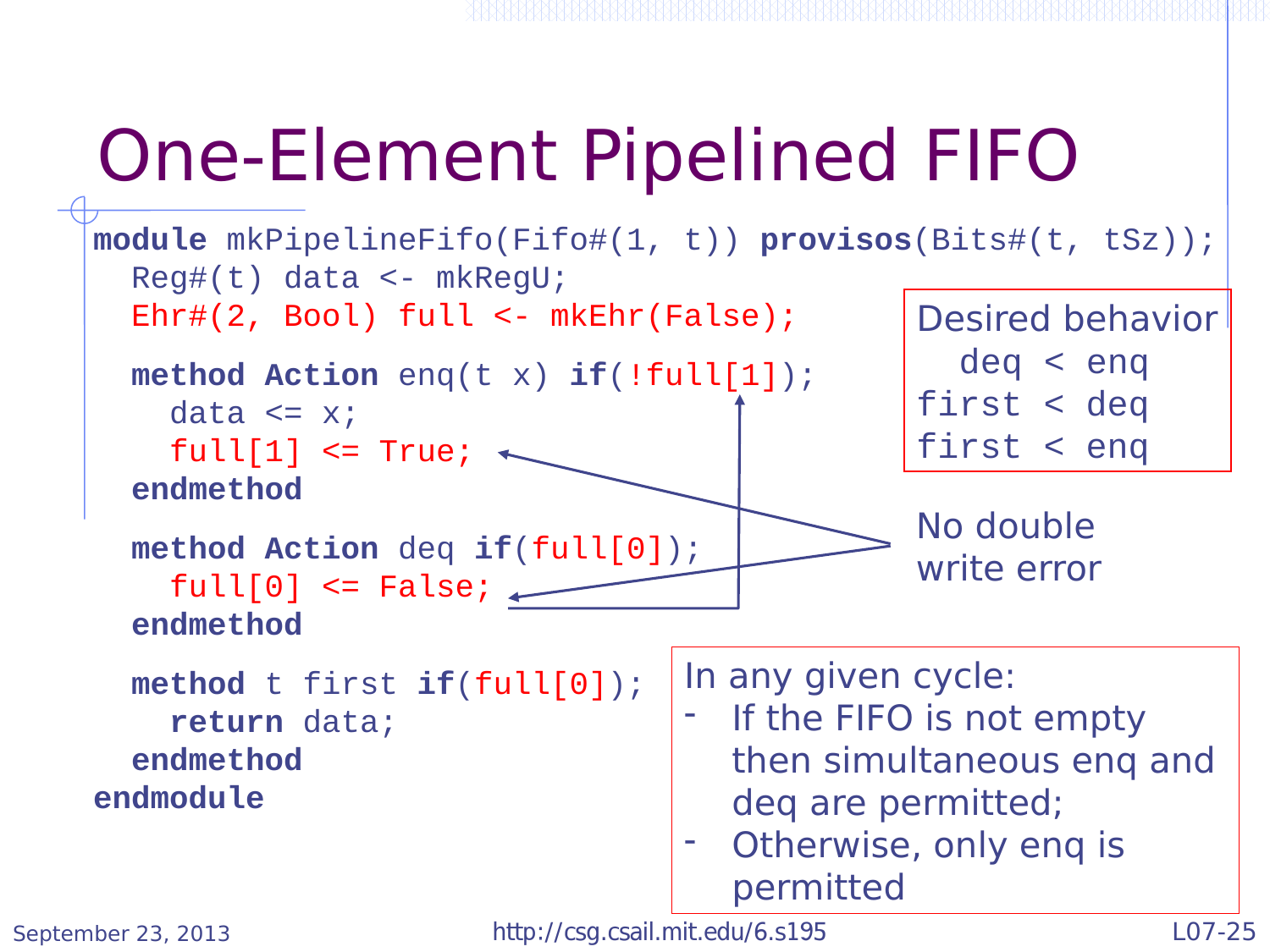

# One-Element Pipelined FIFO
module mkPipelineFifo(Fifo#(1, t)) provisos(Bits#(t, tSz));
  Reg#(t) data <- mkRegU;
  Ehr#(2, Bool) full <- mkEhr(False);

  method Action enq(t x) if(!full[1]);
    data <= x;
    full[1] <= True;
  endmethod

  method Action deq if(full[0]);
    full[0] <= False;
  endmethod

  method t first if(full[0]);
    return data;
  endmethod
endmodule
Desired behavior
  deq < enq
first < deq
first < enq

No double write error
In any given cycle:
If the FIFO is not empty then simultaneous enq and deq are permitted;
Otherwise, only enq is permitted
September 23, 2013
http://csg.csail.mit.edu/6.s195
L07-25